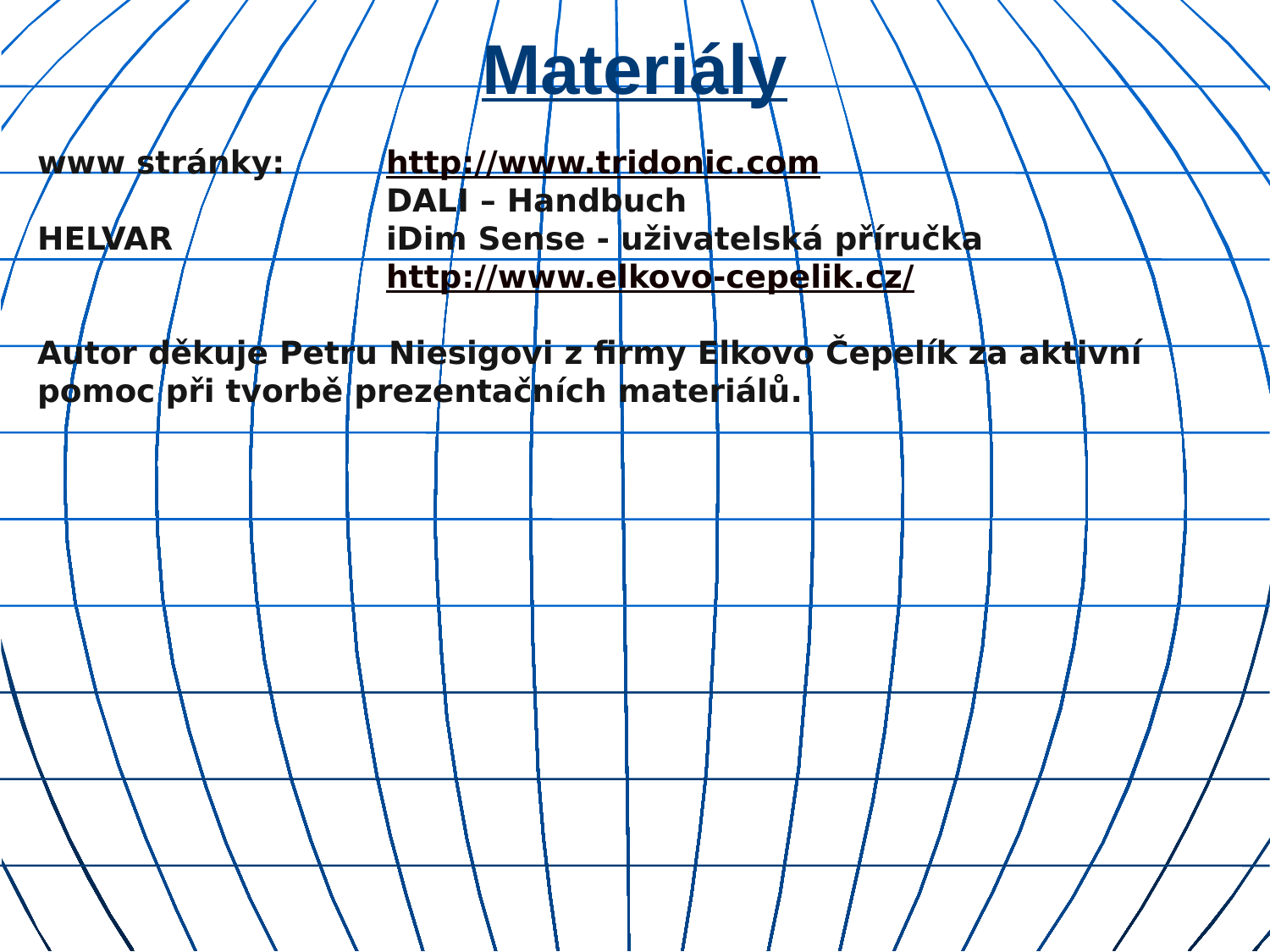

# Materiály
www stránky:	http://www.tridonic.com
	DALI – Handbuch
HELVAR	iDim Sense - uživatelská příručka
	http://www.elkovo-cepelik.cz/

Autor děkuje Petru Niesigovi z firmy Elkovo Čepelík za aktivní pomoc při tvorbě prezentačních materiálů.